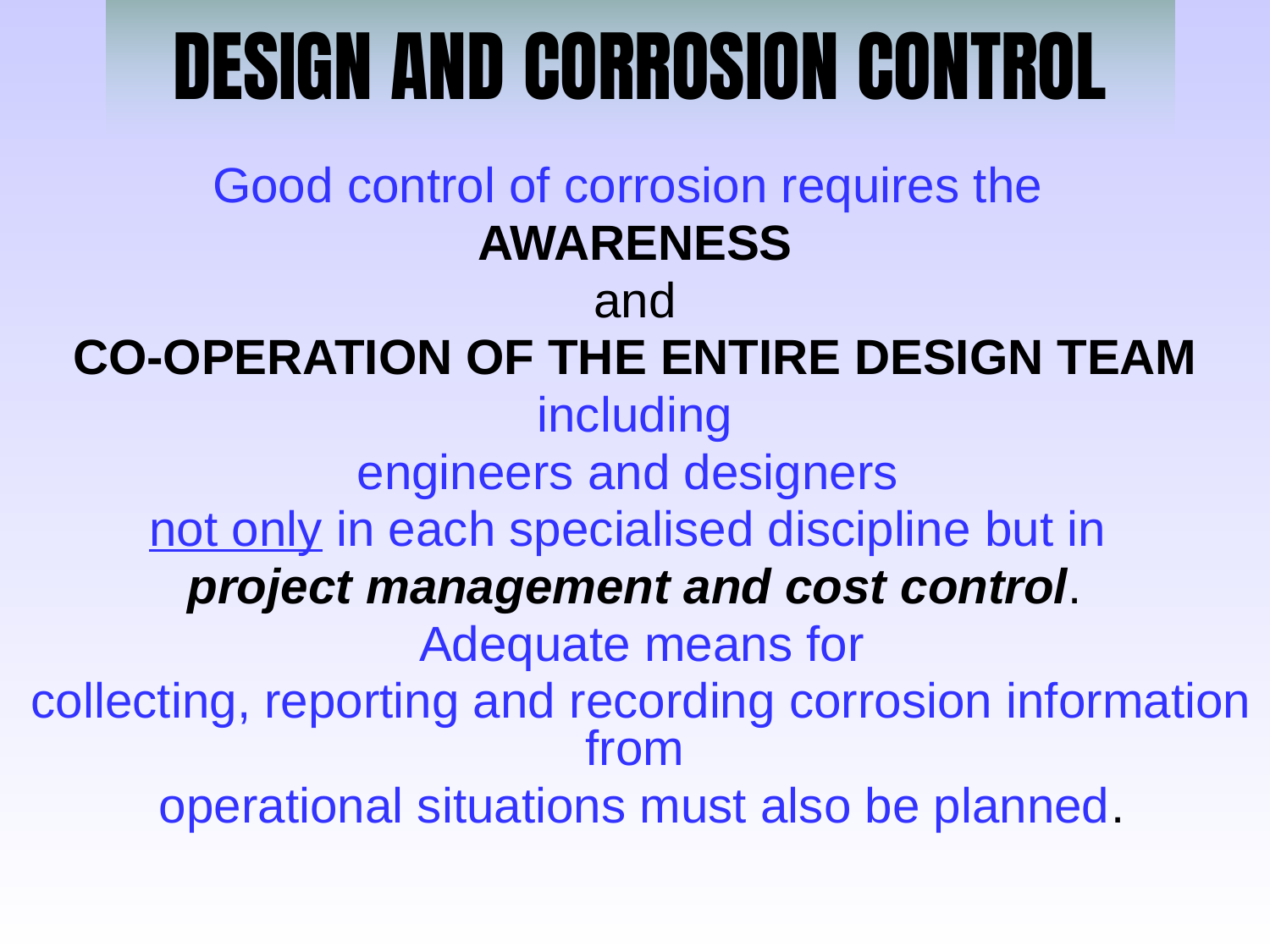

# DESIGN AND CORROSION CONTROL
Good control of corrosion requires the
AWARENESS
 and
CO-OPERATION OF THE ENTIRE DESIGN TEAM
 including
engineers and designers
not only in each specialised discipline but in
project management and cost control.
 Adequate means for
 collecting, reporting and recording corrosion information from
 operational situations must also be planned.